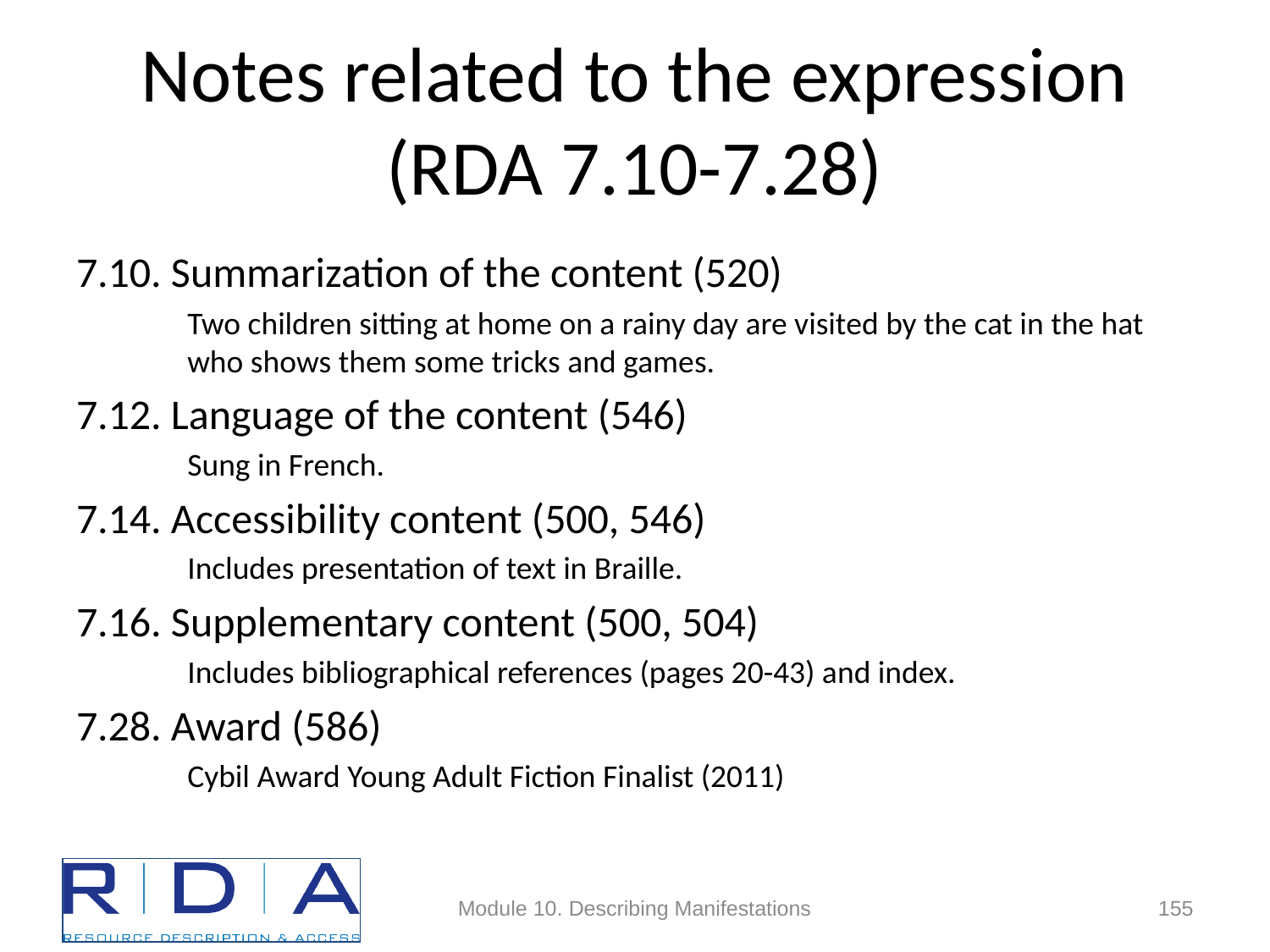

# Notes related to the expression (RDA 7.10-7.28)
7.10. Summarization of the content (520)
Two children sitting at home on a rainy day are visited by the cat in the hat who shows them some tricks and games.
7.12. Language of the content (546)
Sung in French.
7.14. Accessibility content (500, 546)
Includes presentation of text in Braille.
7.16. Supplementary content (500, 504)
Includes bibliographical references (pages 20-43) and index.
7.28. Award (586)
Cybil Award Young Adult Fiction Finalist (2011)
Module 10. Describing Manifestations
155